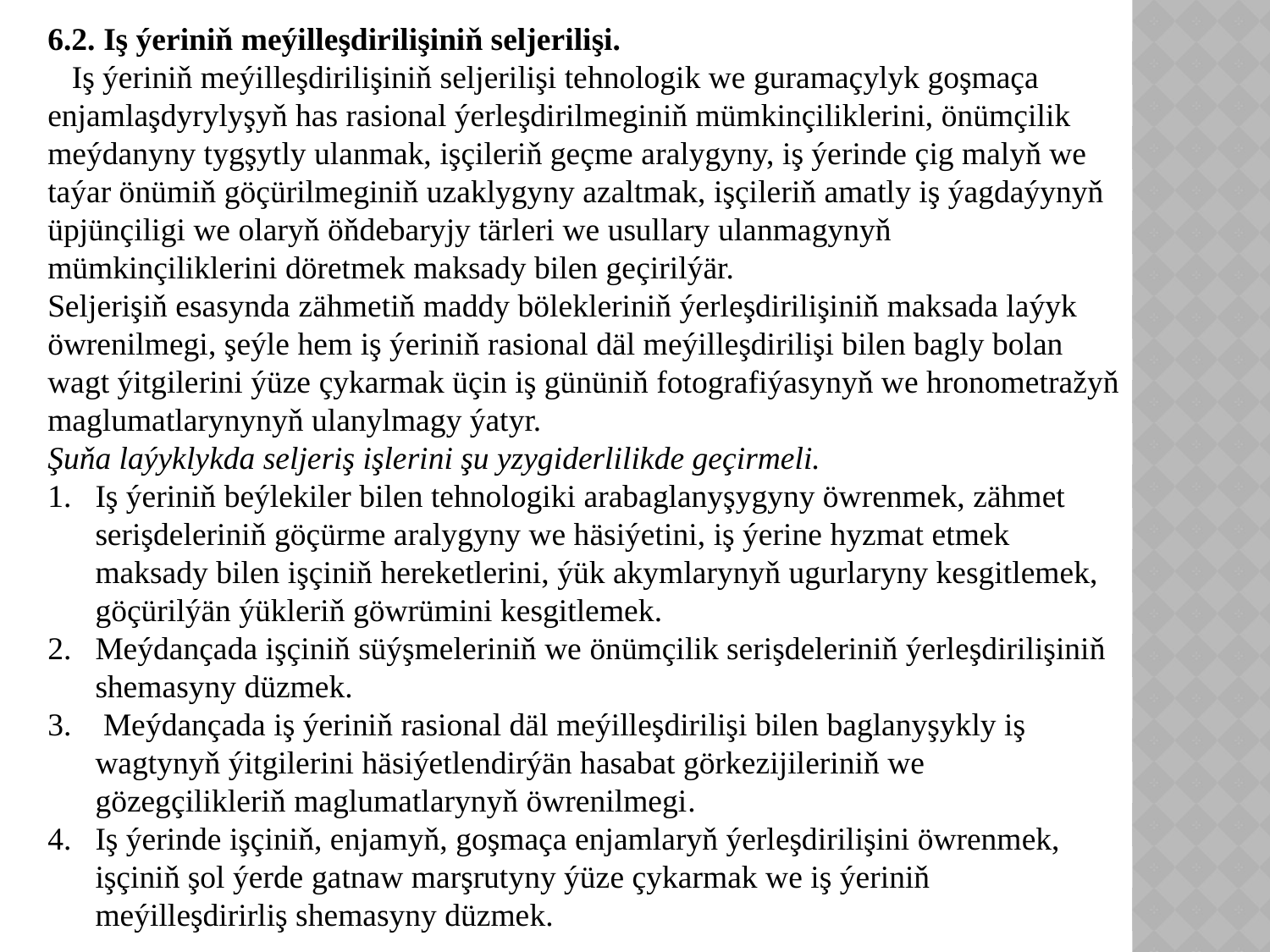

6.2. Iş ýeriniň meýilleşdirilişiniň seljerilişi.
   Iş ýeriniň meýilleşdirilişiniň seljerilişi tehnologik we guramaçylyk goşmaça enjamlaşdyrylyşyň has rasional ýerleşdirilmeginiň mümkinçiliklerini, önümçilik meýdanyny tygşytly ulanmak, işçileriň geçme aralygyny, iş ýerinde çig malyň we taýar önümiň göçürilmeginiň uzaklygyny azaltmak, işçileriň amatly iş ýagdaýynyň üpjünçiligi we olaryň öňdebaryjy tärleri we usullary ulanmagynyň mümkinçiliklerini döretmek maksady bilen geçirilýär.
Seljerişiň esasynda zähmetiň maddy bölekleriniň ýerleşdirilişiniň maksada laýyk öwrenilmegi, şeýle hem iş ýeriniň rasional däl meýilleşdirilişi bilen bagly bolan wagt ýitgilerini ýüze çykarmak üçin iş gününiň fotografiýasynyň we hronometražyň maglumatlarynynyň ulanylmagy ýatyr.
Şuňa laýyklykda seljeriş işlerini şu yzygiderlilikde geçirmeli.
Iş ýeriniň beýlekiler bilen tehnologiki arabaglanyşygyny öwrenmek, zähmet serişdeleriniň göçürme aralygyny we häsiýetini, iş ýerine hyzmat etmek maksady bilen işçiniň hereketlerini, ýük akymlarynyň ugurlaryny kesgitlemek, göçürilýän ýükleriň göwrümini kesgitlemek.
Meýdançada işçiniň süýşmeleriniň we önümçilik serişdeleriniň ýerleşdirilişiniň shemasyny düzmek.
 Meýdançada iş ýeriniň rasional däl meýilleşdirilişi bilen baglanyşykly iş wagtynyň ýitgilerini häsiýetlendirýän hasabat görkezijileriniň we gözegçilikleriň maglumatlarynyň öwrenilmegi.
Iş ýerinde işçiniň, enjamyň, goşmaça enjamlaryň ýerleşdirilişini öwrenmek, işçiniň şol ýerde gatnaw marşrutyny ýüze çykarmak we iş ýeriniň meýilleşdirirliş shemasyny düzmek.